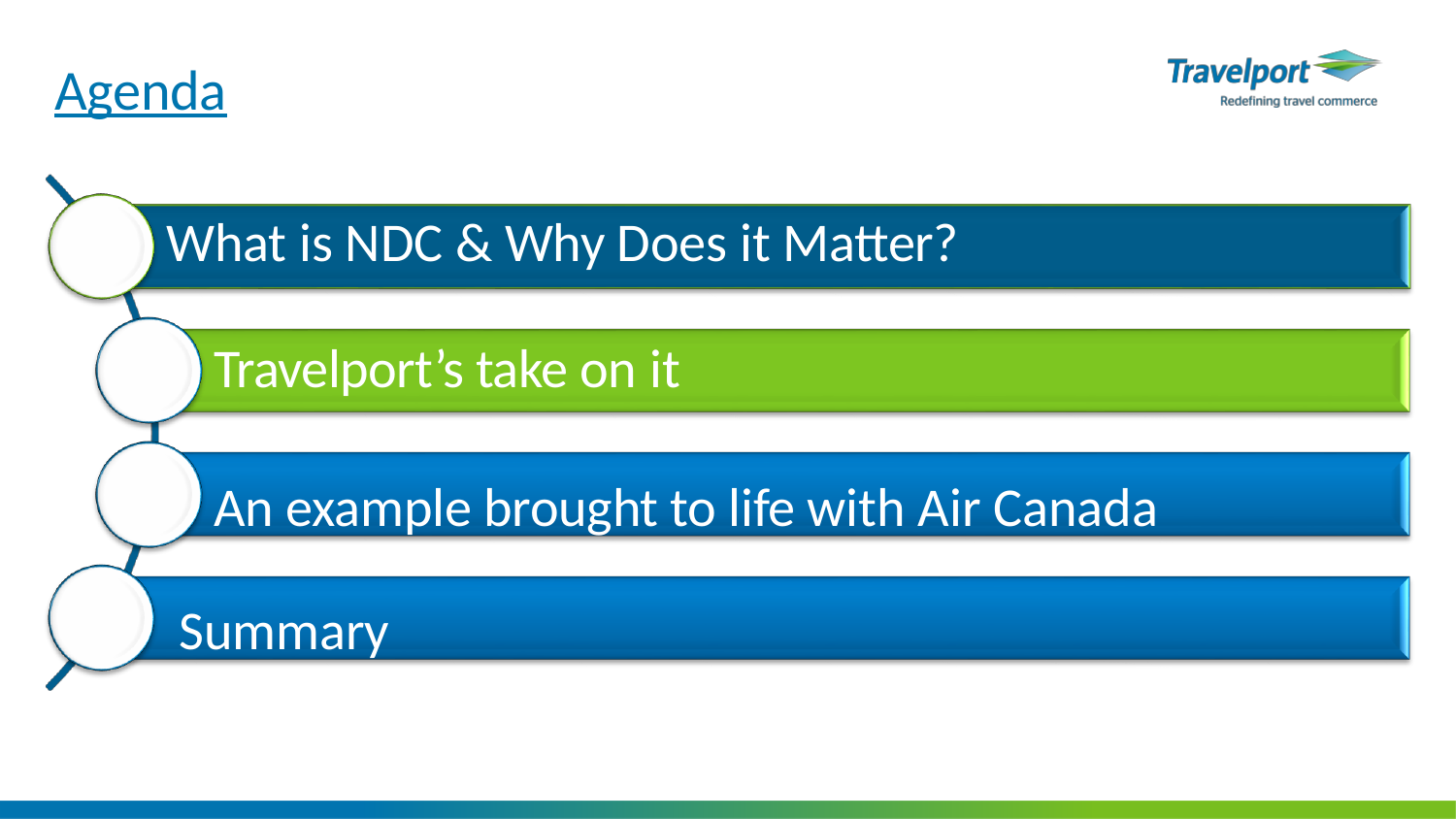

# Agenda

What is NDC & Why Does it Matter?

Travelport’s take on it
An example brought to life with Air Canada  Summary